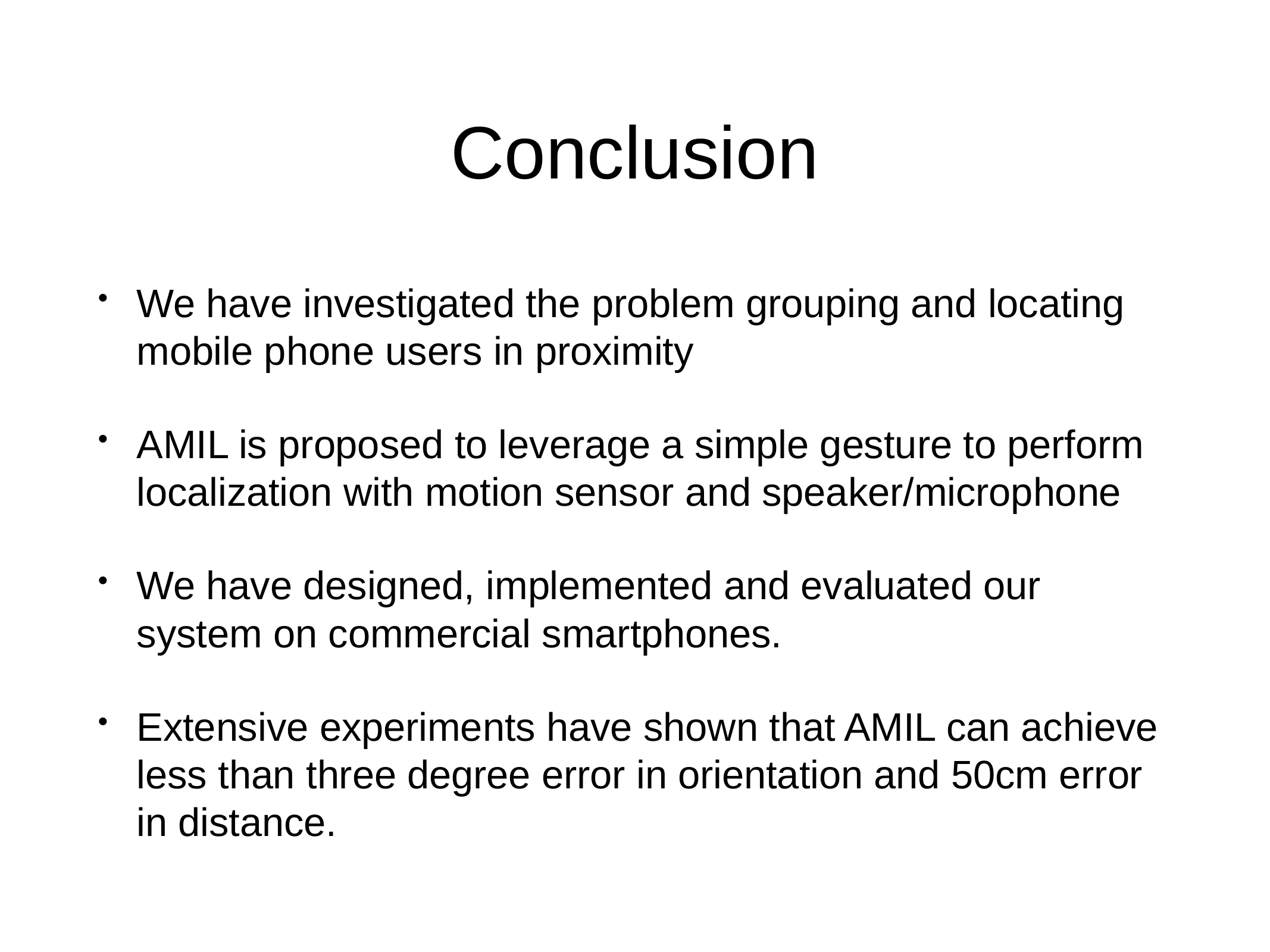

# Conclusion
We have investigated the problem grouping and locating mobile phone users in proximity
AMIL is proposed to leverage a simple gesture to perform localization with motion sensor and speaker/microphone
We have designed, implemented and evaluated our system on commercial smartphones.
Extensive experiments have shown that AMIL can achieve less than three degree error in orientation and 50cm error in distance.